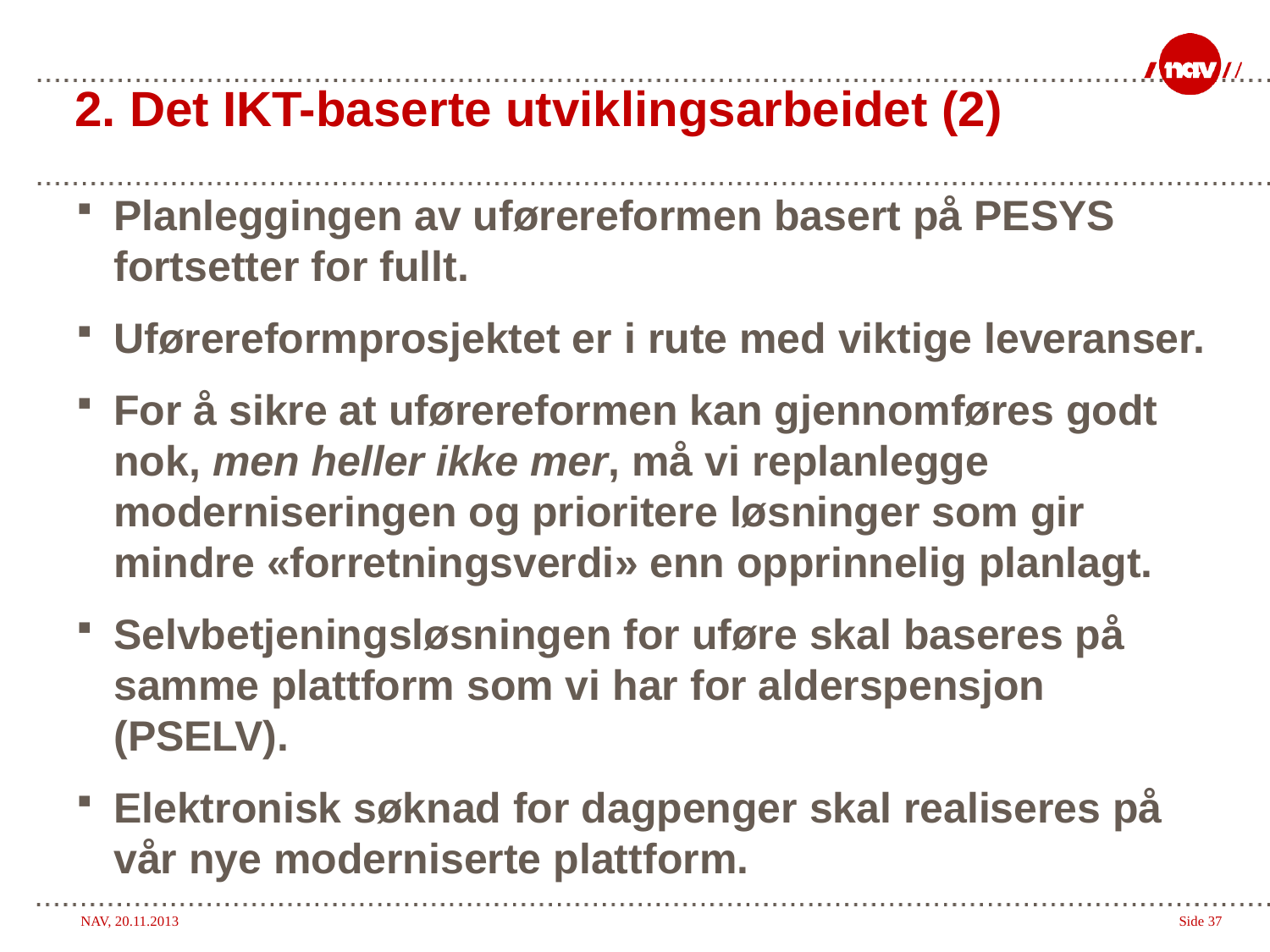

# 2. Det IKT-baserte utviklingsarbeidet (2)
Planleggingen av uførereformen basert på PESYS fortsetter for fullt.
Uførereformprosjektet er i rute med viktige leveranser.
For å sikre at uførereformen kan gjennomføres godt nok, men heller ikke mer, må vi replanlegge moderniseringen og prioritere løsninger som gir mindre «forretningsverdi» enn opprinnelig planlagt.
Selvbetjeningsløsningen for uføre skal baseres på samme plattform som vi har for alderspensjon (PSELV).
Elektronisk søknad for dagpenger skal realiseres på vår nye moderniserte plattform.